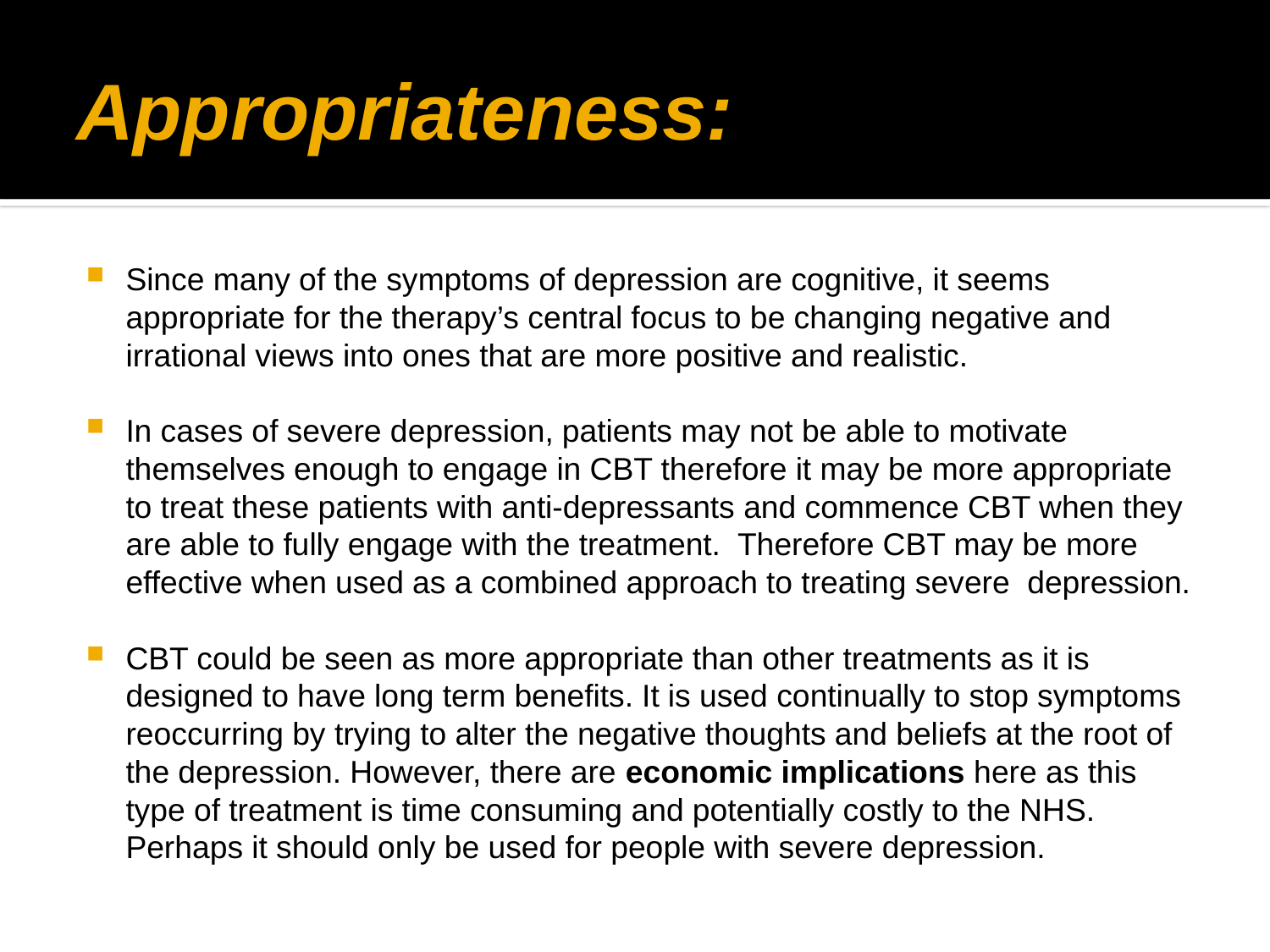

# Appropriateness:
Since many of the symptoms of depression are cognitive, it seems appropriate for the therapy’s central focus to be changing negative and irrational views into ones that are more positive and realistic.

In cases of severe depression, patients may not be able to motivate themselves enough to engage in CBT therefore it may be more appropriate to treat these patients with anti-depressants and commence CBT when they are able to fully engage with the treatment.  Therefore CBT may be more effective when used as a combined approach to treating severe  depression.

CBT could be seen as more appropriate than other treatments as it is designed to have long term benefits. It is used continually to stop symptoms reoccurring by trying to alter the negative thoughts and beliefs at the root of the depression. However, there are economic implications here as this type of treatment is time consuming and potentially costly to the NHS. Perhaps it should only be used for people with severe depression.